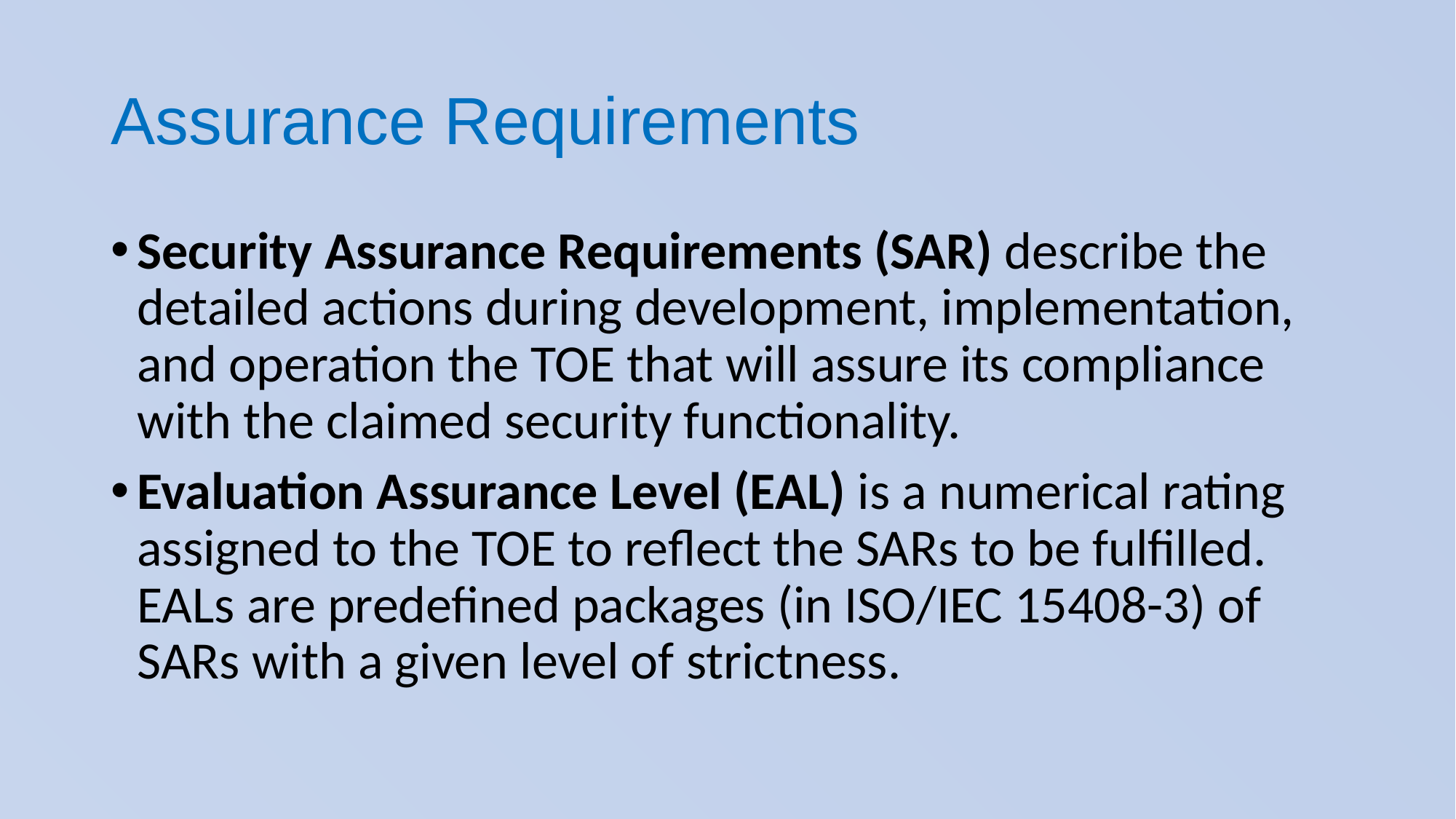

# Assurance Requirements
Security Assurance Requirements (SAR) describe the detailed actions during development, implementation, and operation the TOE that will assure its compliance with the claimed security functionality.
Evaluation Assurance Level (EAL) is a numerical rating assigned to the TOE to reflect the SARs to be fulfilled.  EALs are predefined packages (in ISO/IEC 15408-3) of SARs with a given level of strictness.